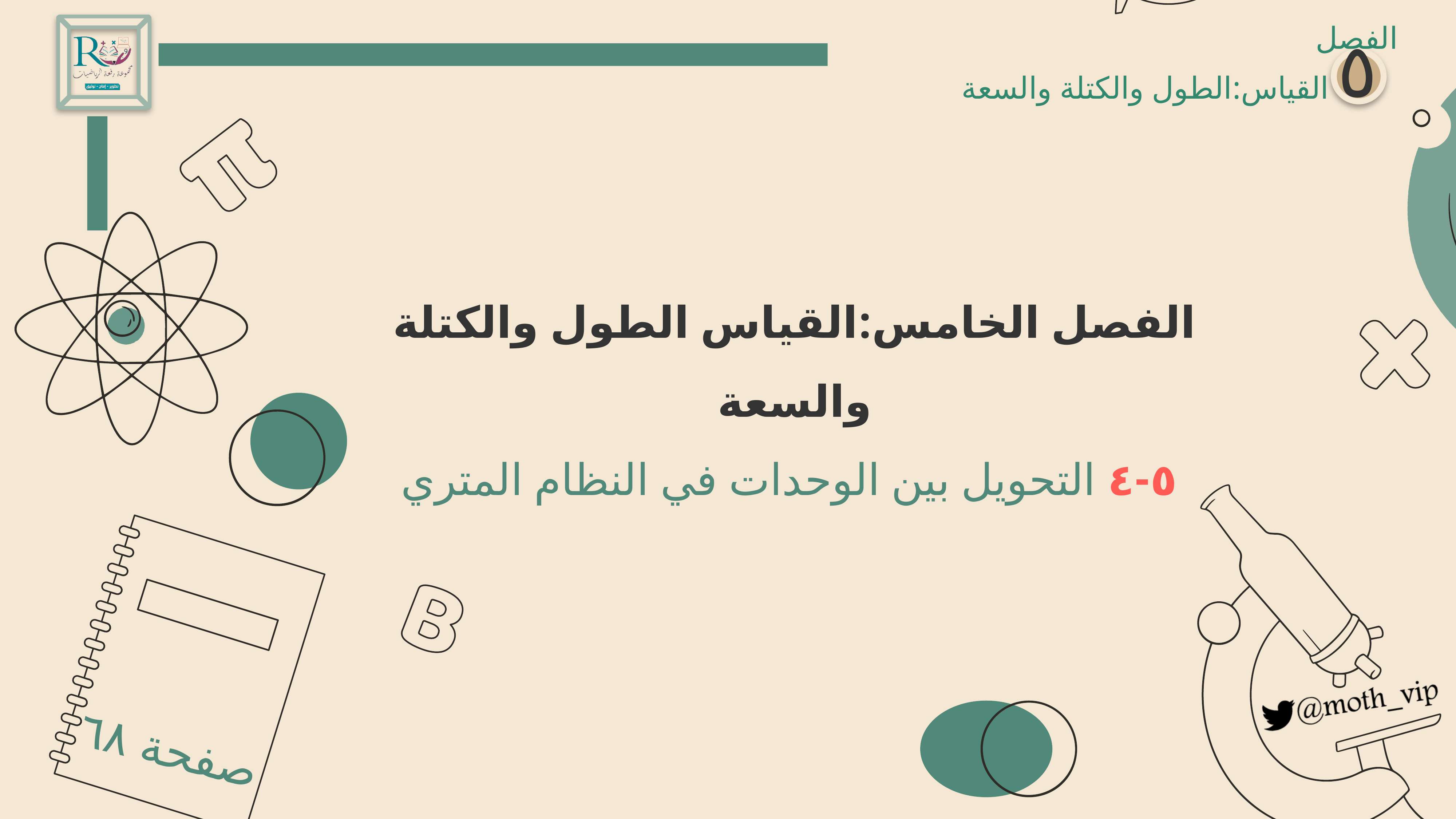

الفصل
٥

القياس:الطول والكتلة والسعة
# الفصل الخامس:القياس الطول والكتلة والسعة
٥-٤ التحويل بين الوحدات في النظام المتري
صفحة ٦٨